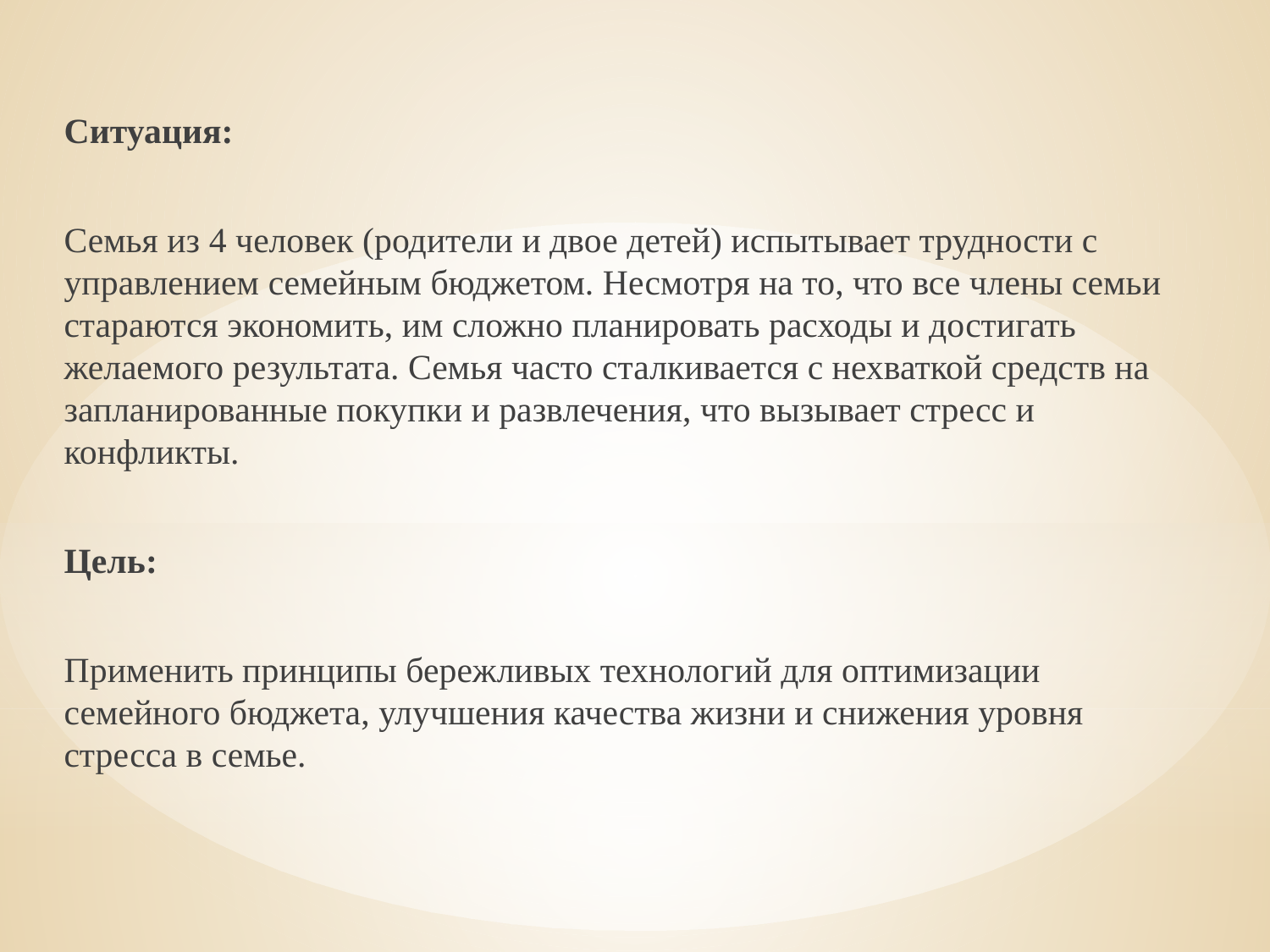

Ситуация:

Семья из 4 человек (родители и двое детей) испытывает трудности с управлением семейным бюджетом. Несмотря на то, что все члены семьи стараются экономить, им сложно планировать расходы и достигать желаемого результата. Семья часто сталкивается с нехваткой средств на запланированные покупки и развлечения, что вызывает стресс и конфликты.

Цель:

Применить принципы бережливых технологий для оптимизации семейного бюджета, улучшения качества жизни и снижения уровня стресса в семье.